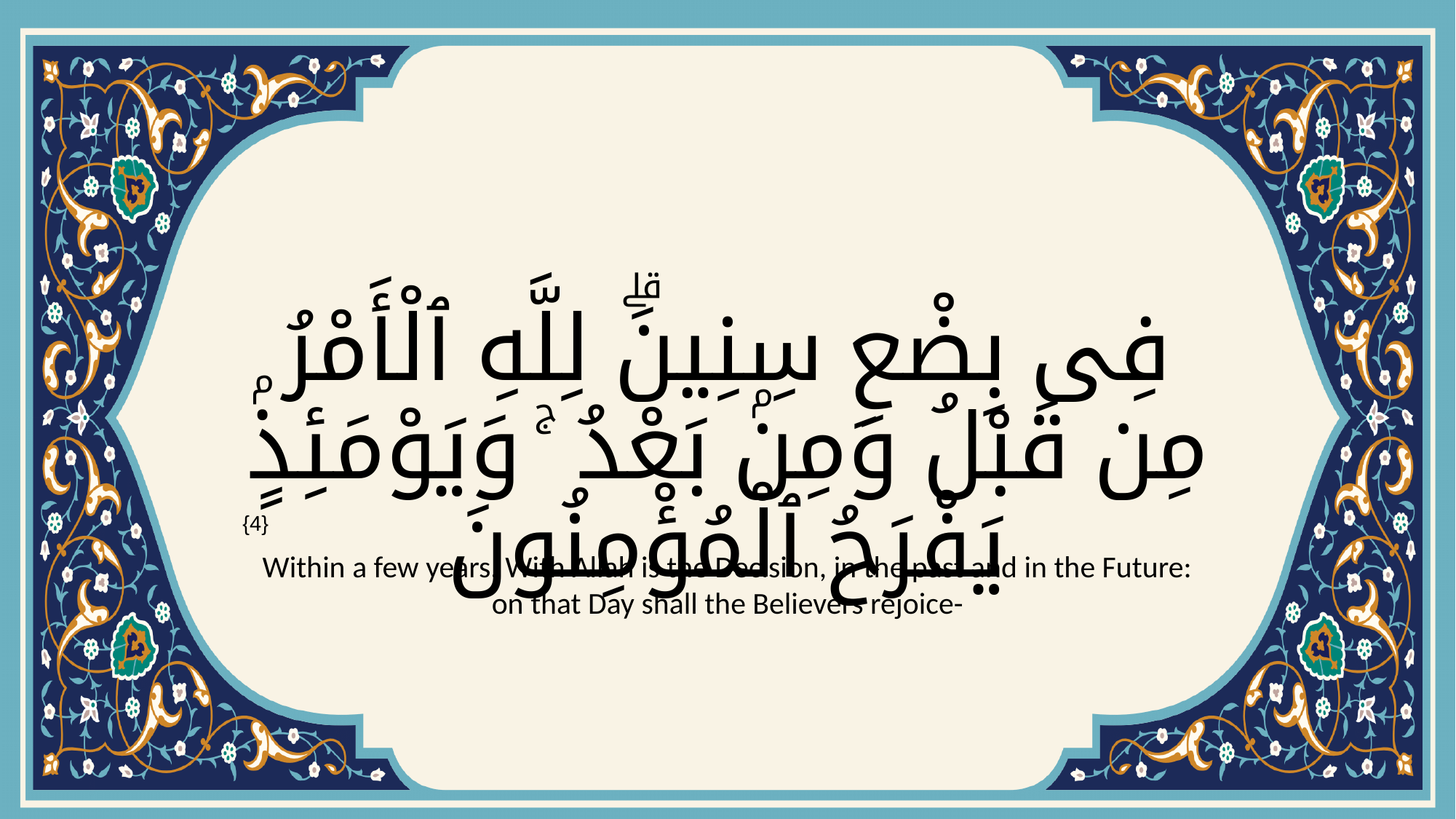

# فِى بِضْعِ سِنِينَۗ لِلَّهِ ٱلْأَمْرُ مِن قَبْلُ وَمِنۢ بَعْدُ ۚ وَيَوْمَئِذٍۢ يَفْرَحُ ٱلْمُؤْمِنُونَ
{4}
Within a few years. With Allah is the Decision, in the past and in the Future: on that Day shall the Believers rejoice-